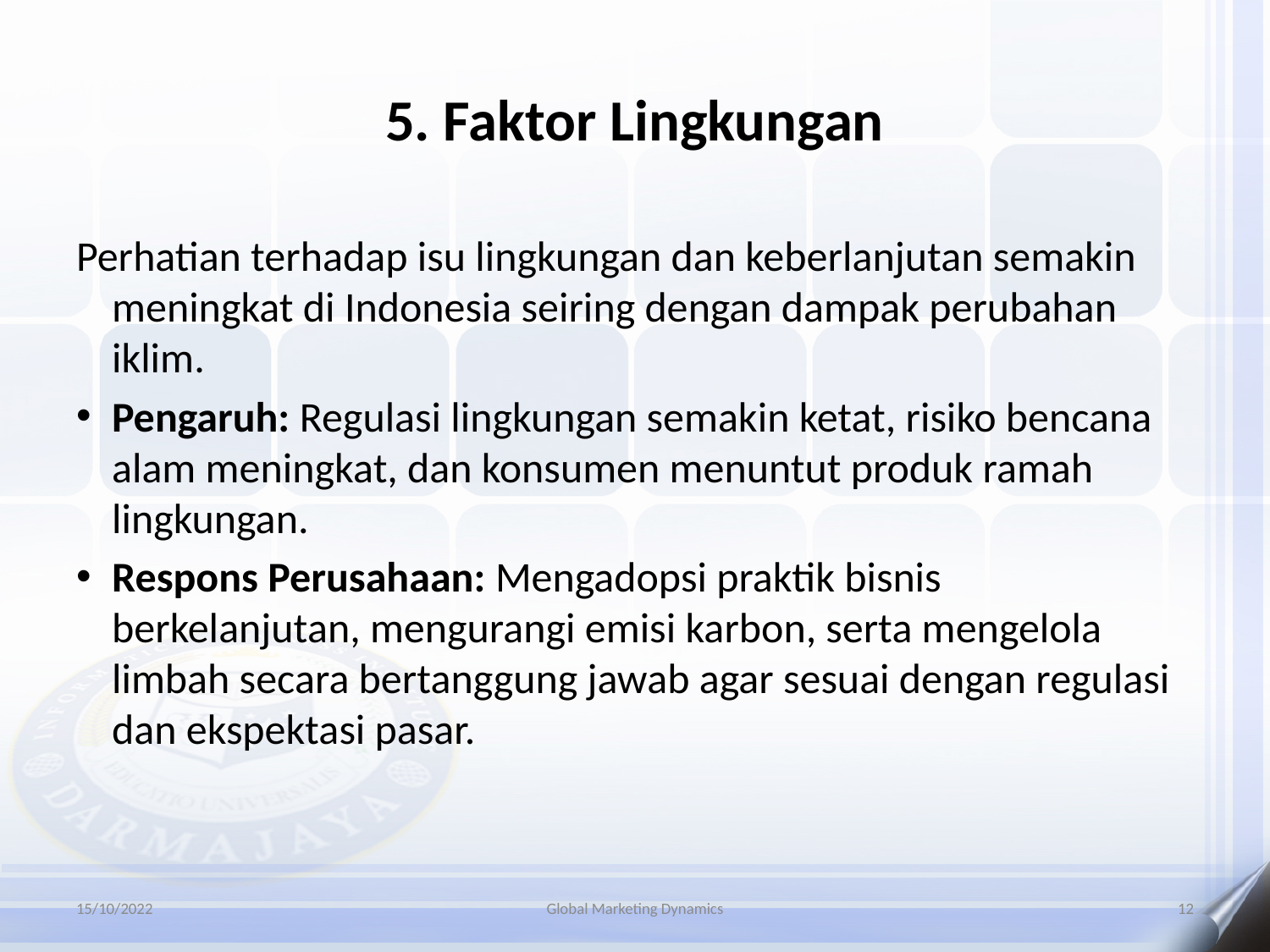

# 5. Faktor Lingkungan
Perhatian terhadap isu lingkungan dan keberlanjutan semakin meningkat di Indonesia seiring dengan dampak perubahan iklim.
Pengaruh: Regulasi lingkungan semakin ketat, risiko bencana alam meningkat, dan konsumen menuntut produk ramah lingkungan.
Respons Perusahaan: Mengadopsi praktik bisnis berkelanjutan, mengurangi emisi karbon, serta mengelola limbah secara bertanggung jawab agar sesuai dengan regulasi dan ekspektasi pasar.

15/10/2022
Global Marketing Dynamics
12